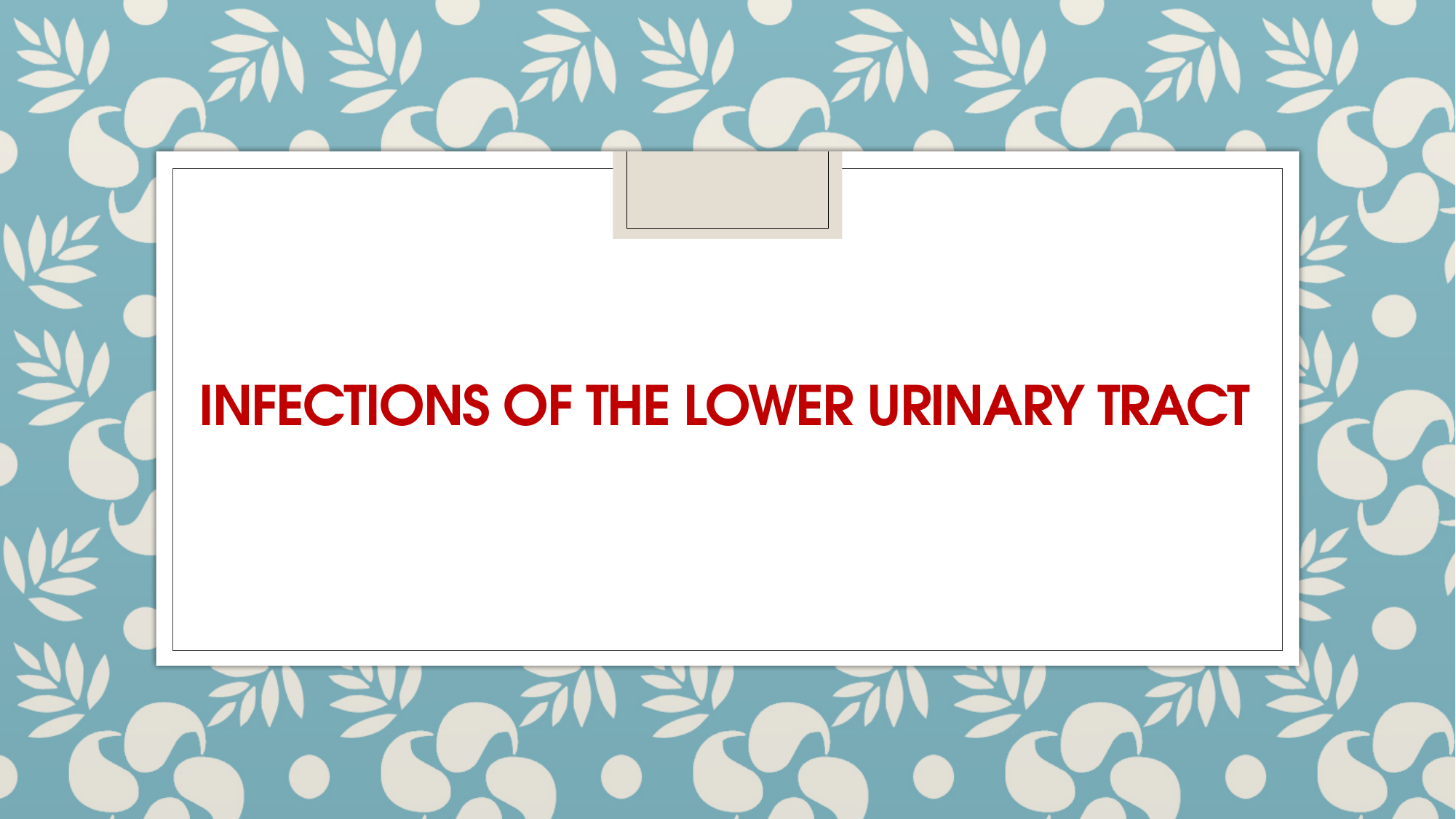

# Infections of the lower urinary tract